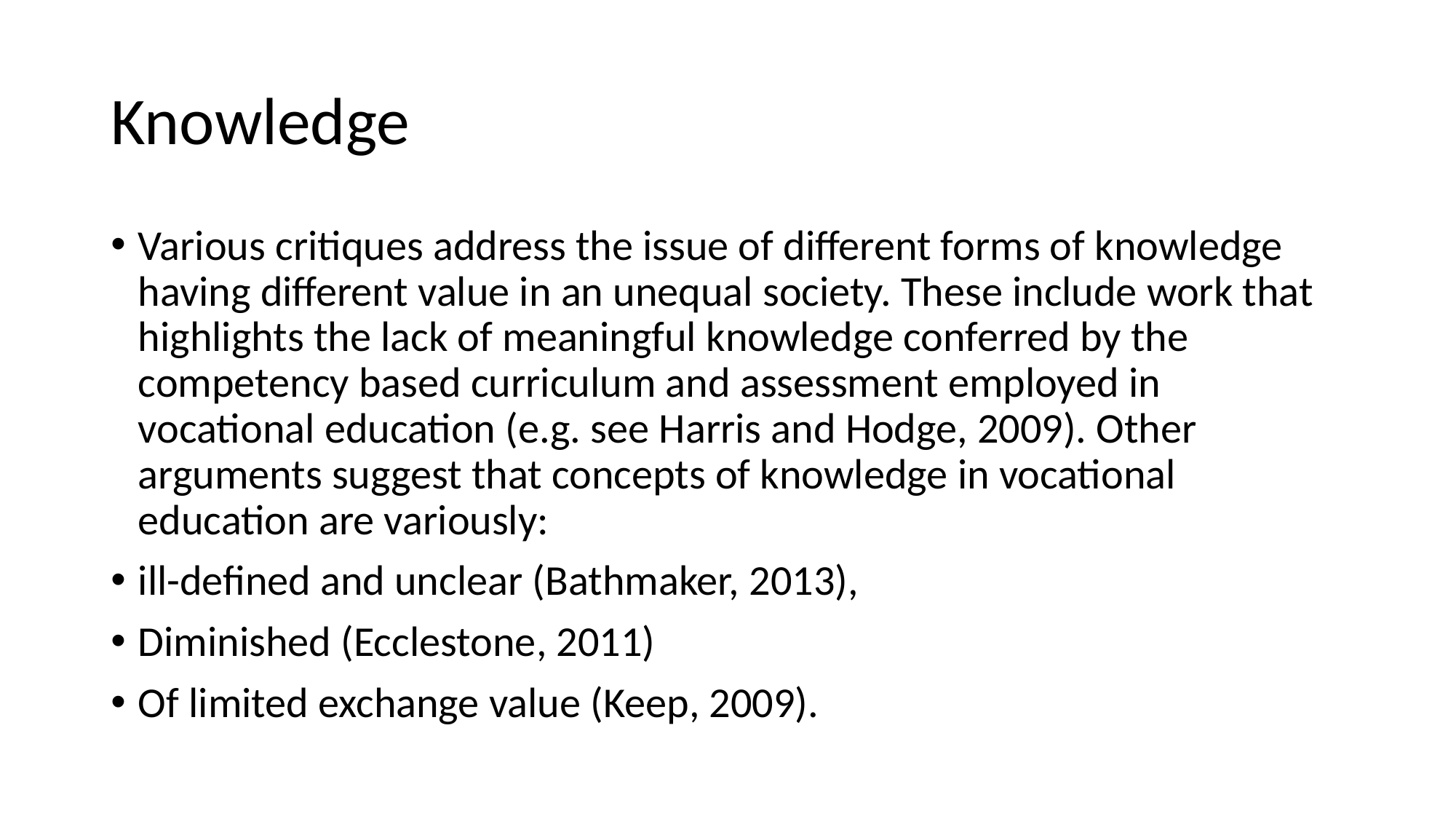

# Knowledge
Various critiques address the issue of different forms of knowledge having different value in an unequal society. These include work that highlights the lack of meaningful knowledge conferred by the competency based curriculum and assessment employed in vocational education (e.g. see Harris and Hodge, 2009). Other arguments suggest that concepts of knowledge in vocational education are variously:
ill-defined and unclear (Bathmaker, 2013),
Diminished (Ecclestone, 2011)
Of limited exchange value (Keep, 2009).